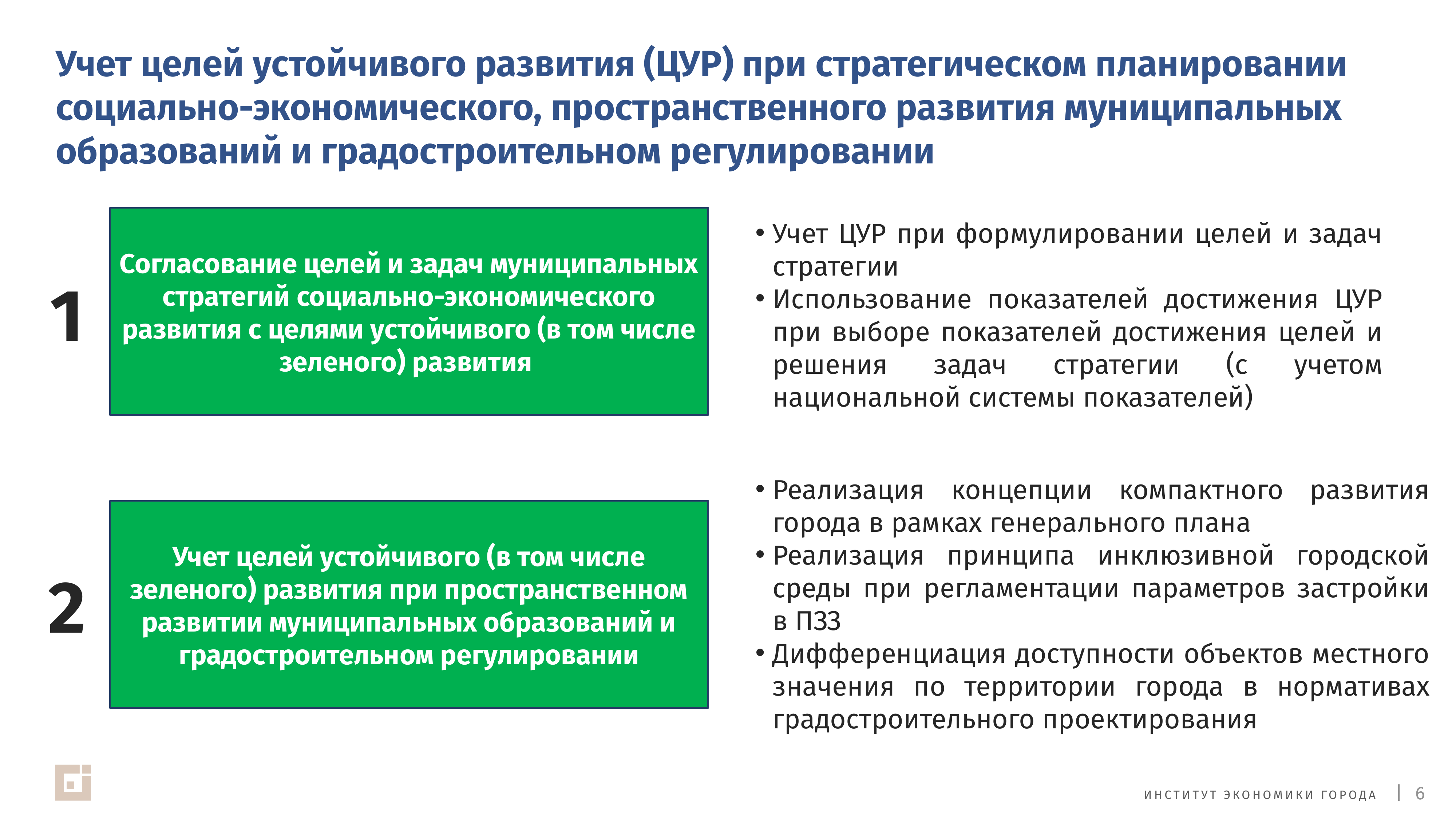

# Учет целей устойчивого развития (ЦУР) при стратегическом планировании социально-экономического, пространственного развития муниципальных образований и градостроительном регулировании
Согласование целей и задач муниципальных стратегий социально-экономического развития с целями устойчивого (в том числе зеленого) развития
Учет ЦУР при формулировании целей и задач стратегии
Использование показателей достижения ЦУР при выборе показателей достижения целей и решения задач стратегии (с учетом национальной системы показателей)
1
Реализация концепции компактного развития города в рамках генерального плана
Реализация принципа инклюзивной городской среды при регламентации параметров застройки в ПЗЗ
Дифференциация доступности объектов местного значения по территории города в нормативах градостроительного проектирования
Учет целей устойчивого (в том числе зеленого) развития при пространственном развитии муниципальных образований и градостроительном регулировании
2